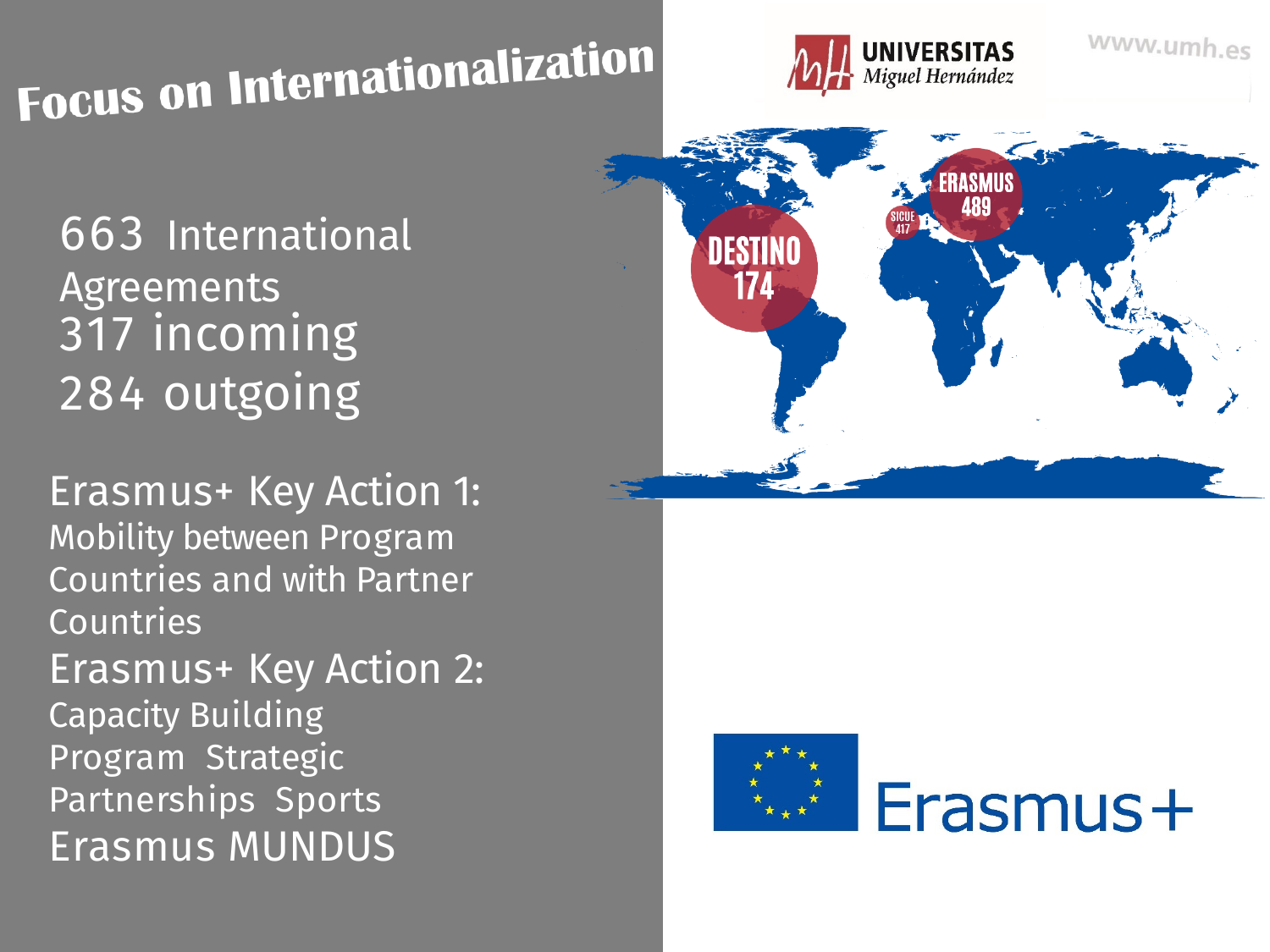

# 663 International Agreements
317 incoming
284 outgoing
Erasmus+ Key Action 1:  Mobility between Program  Countries and with Partner  Countries
Erasmus+ Key Action 2:
Capacity Building Program  Strategic Partnerships  Sports
Erasmus MUNDUS